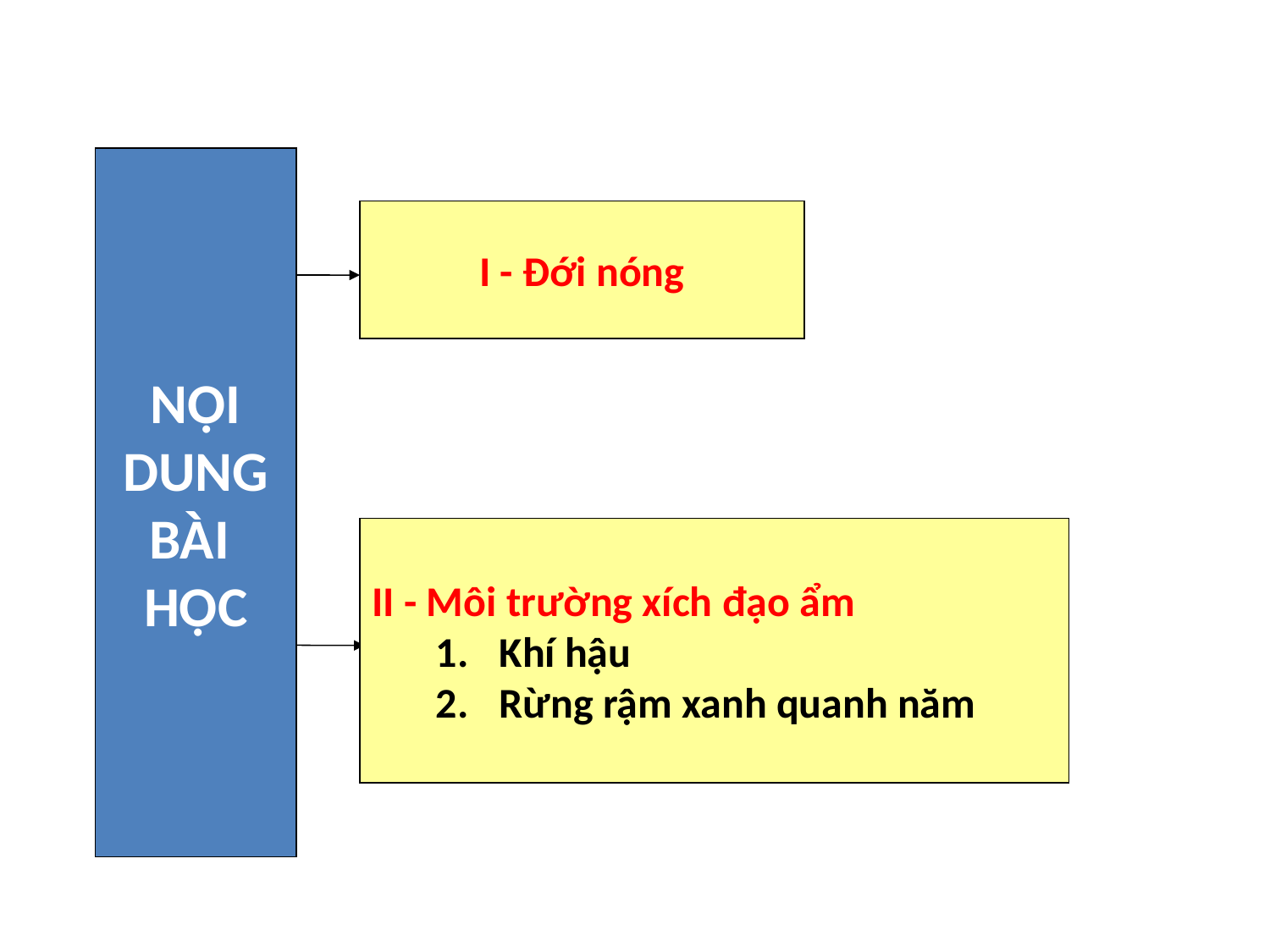

NỘI
DUNG
BÀI
HỌC
I - Đới nóng

II - Môi trường xích đạo ẩm
Khí hậu
Rừng rậm xanh quanh năm